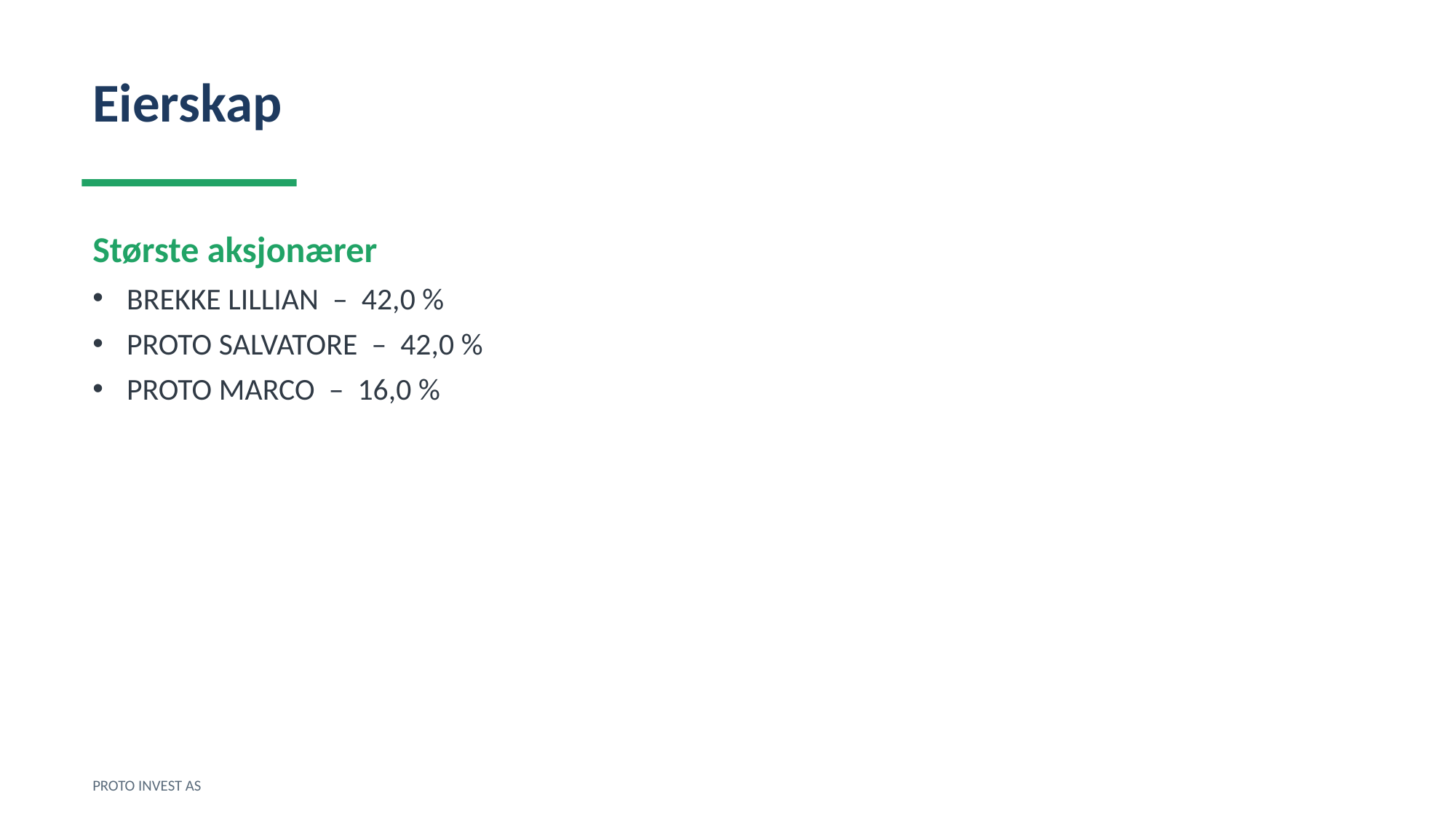

Eierskap

Største aksjonærer
BREKKE LILLIAN  –  42,0 %
PROTO SALVATORE  –  42,0 %
PROTO MARCO  –  16,0 %
PROTO INVEST AS